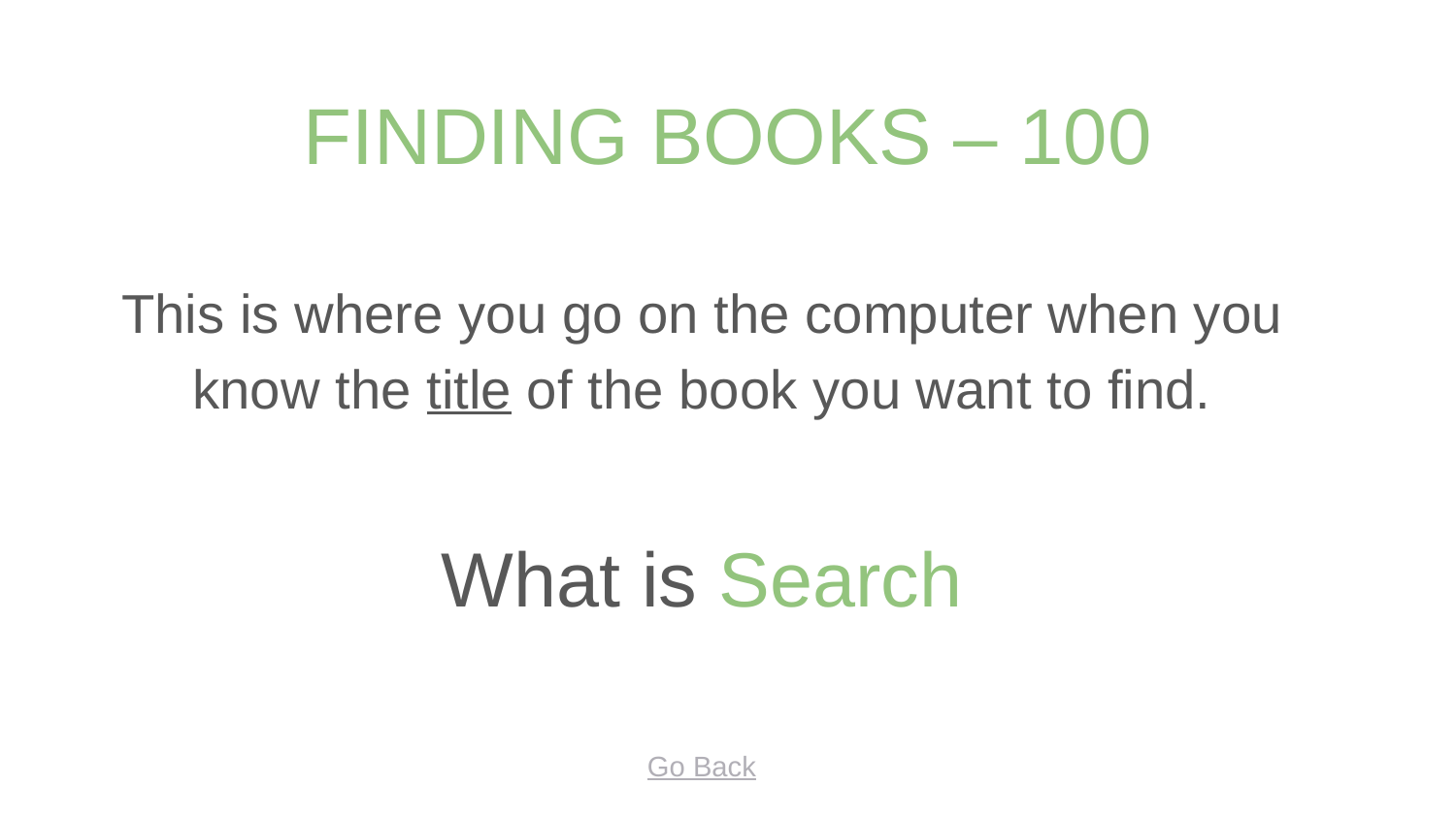

# FINDING BOOKS – 100
This is where you go on the computer when you know the title of the book you want to find.
What is Search
Go Back